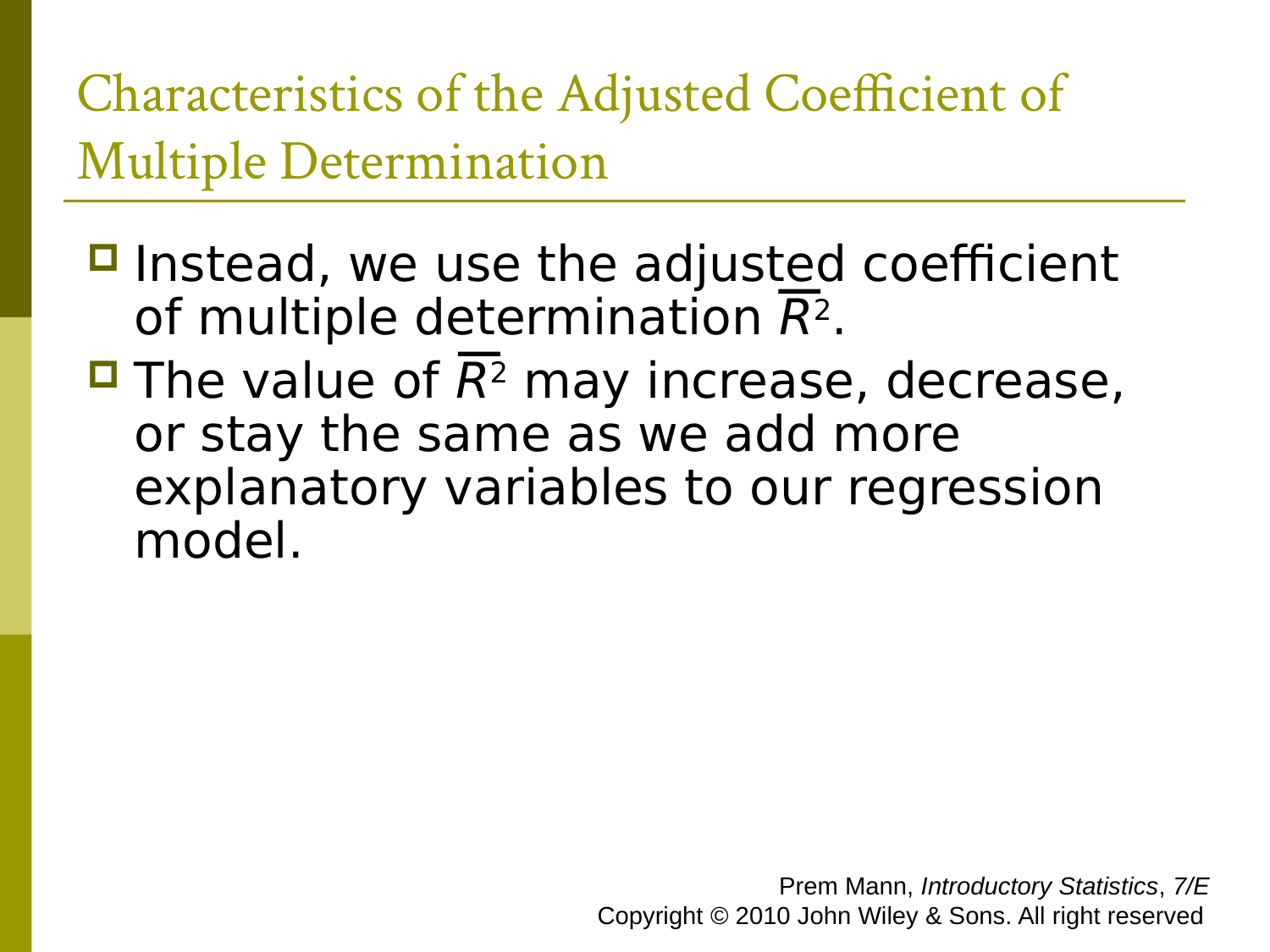

# Characteristics of the Adjusted Coefficient of Multiple Determination
Instead, we use the adjusted coefficient of multiple determination R2.
The value of R2 may increase, decrease, or stay the same as we add more explanatory variables to our regression model.

                          Prem Mann, Introductory Statistics, 7/E Copyright © 2010 John Wiley & Sons. All right reserved